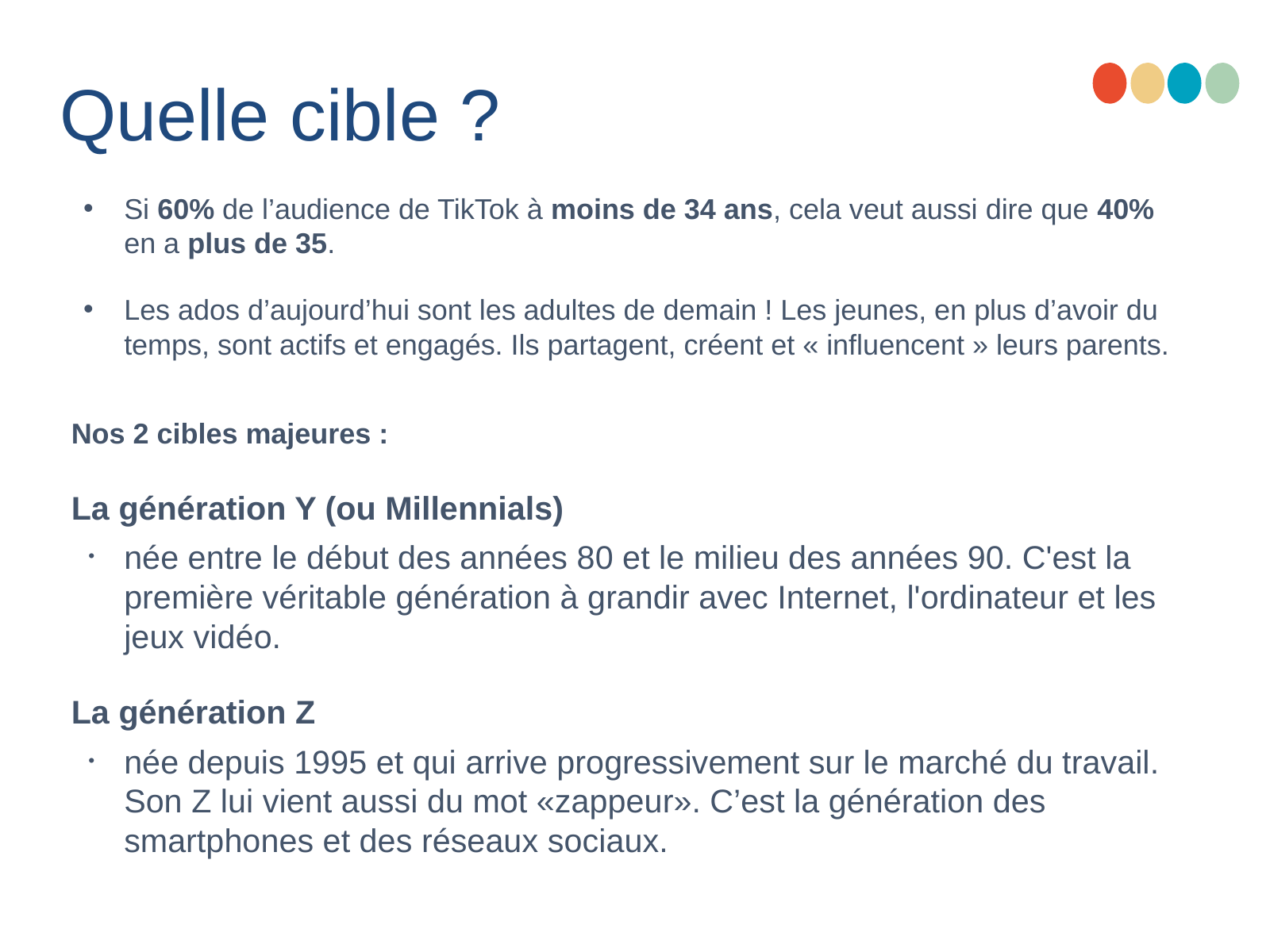

# Quelle cible ?

Si 60% de l’audience de TikTok à moins de 34 ans, cela veut aussi dire que 40% en a plus de 35.

Les ados d’aujourd’hui sont les adultes de demain ! Les jeunes, en plus d’avoir du temps, sont actifs et engagés. Ils partagent, créent et « influencent » leurs parents.

Nos 2 cibles majeures :

La génération Y (ou Millennials)
née entre le début des années 80 et le milieu des années 90. C'est la première véritable génération à grandir avec Internet, l'ordinateur et les jeux vidéo.

La génération Z
née depuis 1995 et qui arrive progressivement sur le marché du travail. Son Z lui vient aussi du mot «zappeur». C’est la génération des smartphones et des réseaux sociaux.